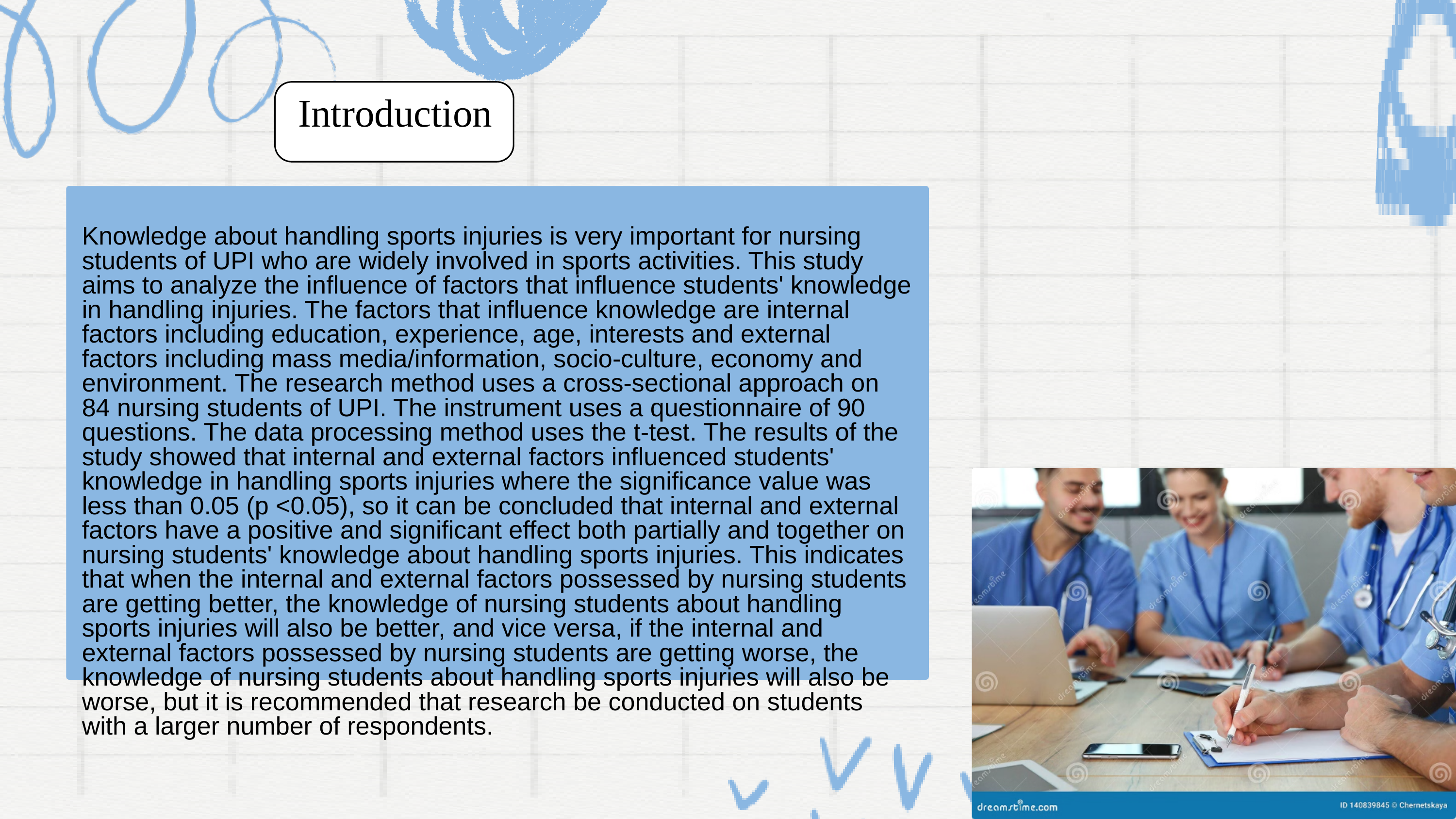

Introduction

Knowledge about handling sports injuries is very important for nursing students of UPI who are widely involved in sports activities. This study aims to analyze the influence of factors that influence students' knowledge in handling injuries. The factors that influence knowledge are internal factors including education, experience, age, interests and external factors including mass media/information, socio-culture, economy and environment. The research method uses a cross-sectional approach on 84 nursing students of UPI. The instrument uses a questionnaire of 90 questions. The data processing method uses the t-test. The results of the study showed that internal and external factors influenced students' knowledge in handling sports injuries where the significance value was less than 0.05 (p <0.05), so it can be concluded that internal and external factors have a positive and significant effect both partially and together on nursing students' knowledge about handling sports injuries. This indicates that when the internal and external factors possessed by nursing students are getting better, the knowledge of nursing students about handling sports injuries will also be better, and vice versa, if the internal and external factors possessed by nursing students are getting worse, the knowledge of nursing students about handling sports injuries will also be worse, but it is recommended that research be conducted on students with a larger number of respondents.